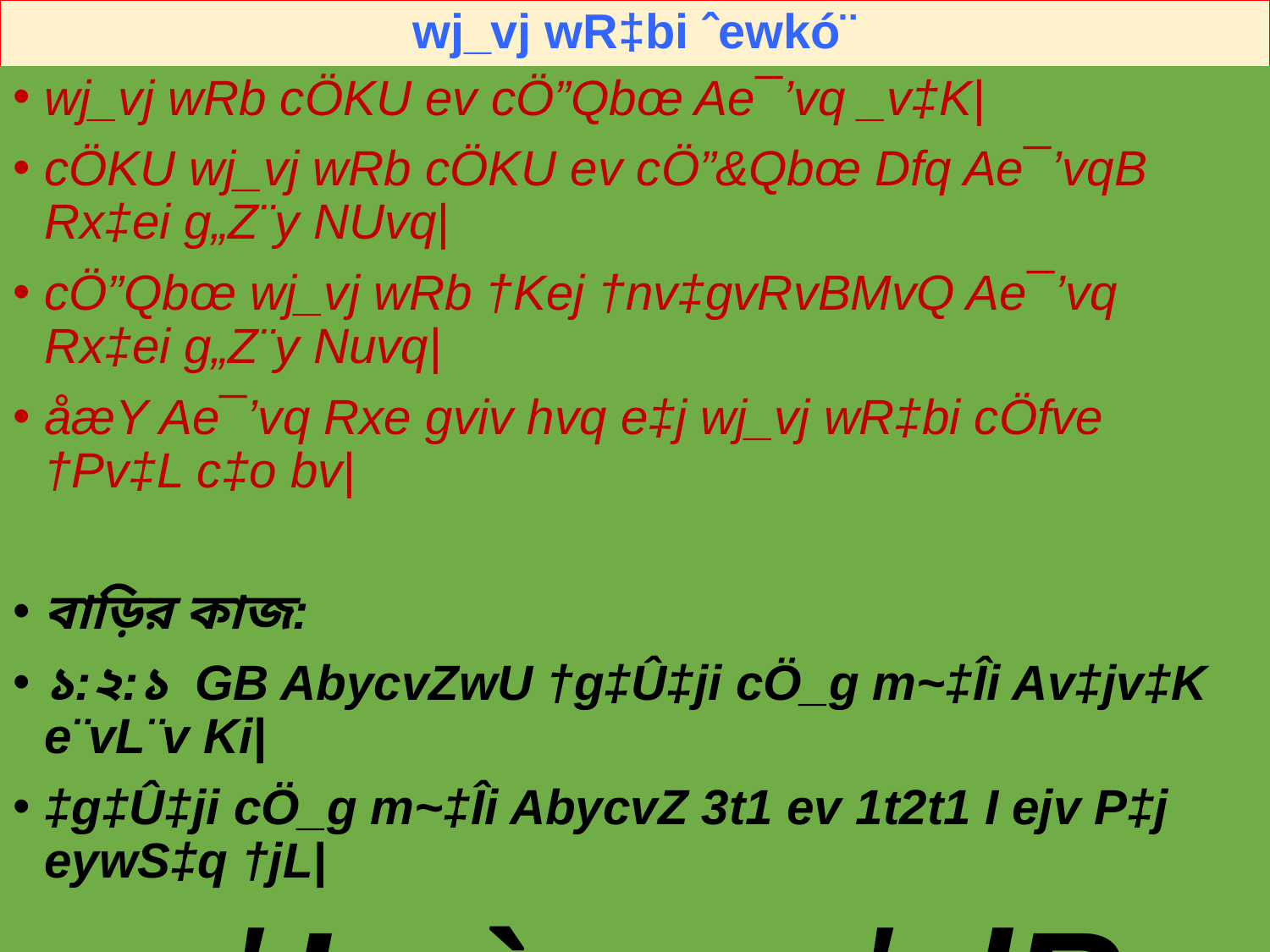

# wj_vj wR‡bi ˆewkó¨
wj_vj wRb cÖKU ev cÖ”Qbœ Ae¯’vq _v‡K|
cÖKU wj_vj wRb cÖKU ev cÖ”&Qbœ Dfq Ae¯’vqB Rx‡ei g„Z¨y NUvq|
cÖ”Qbœ wj_vj wRb †Kej †nv‡gvRvBMvQ Ae¯’vq Rx‡ei g„Z¨y Nuvq|
åæY Ae¯’vq Rxe gviv hvq e‡j wj_vj wR‡bi cÖfve †Pv‡L c‡o bv|

বাড়ির কাজ:
১:২:১  GB AbycvZwU †g‡Û‡ji cÖ_g m~‡Îi Av‡jv‡K e¨vL¨v Ki|
‡g‡Û‡ji cÖ_g m~‡Îi AbycvZ 3t1 ev 1t2t1 I ejv P‡j eywS‡q †jL|
‡Lv`v nv‡dR